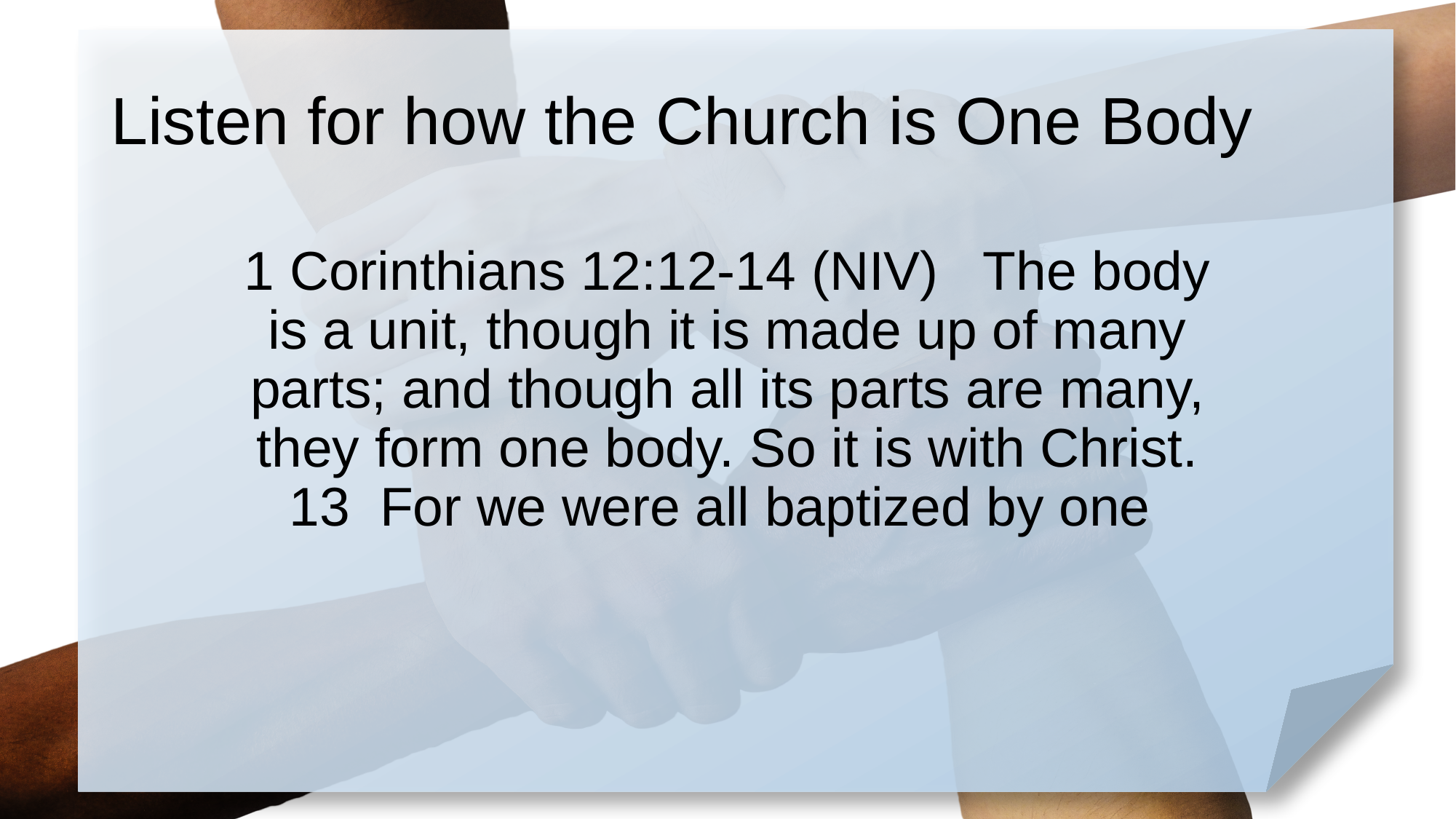

# Listen for how the Church is One Body
1 Corinthians 12:12-14 (NIV)   The body is a unit, though it is made up of many parts; and though all its parts are many, they form one body. So it is with Christ. 13  For we were all baptized by one